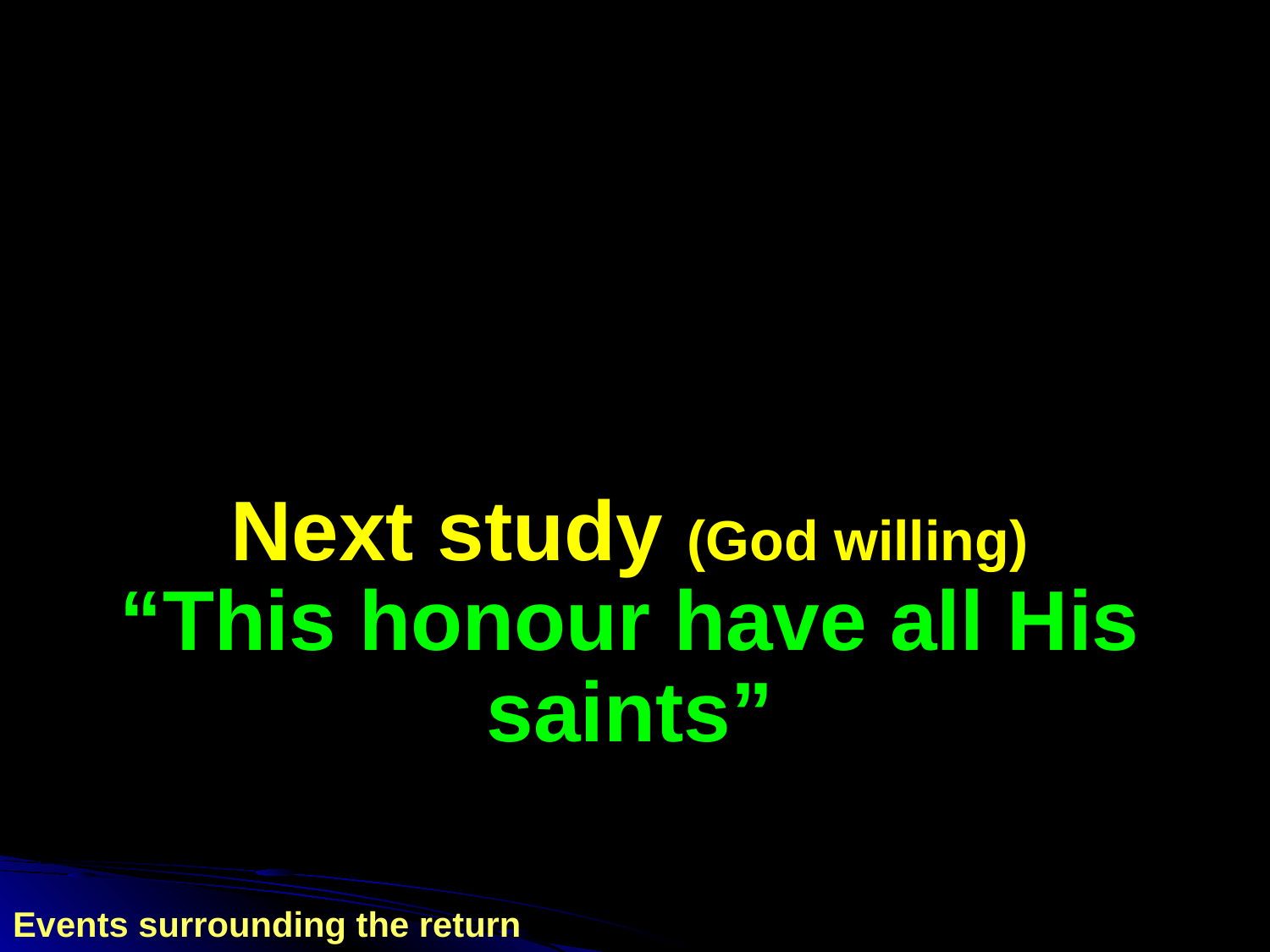

Next study (God willing)
“This honour have all His saints”
Events surrounding
the return of Christ
Events surrounding the return of Christ